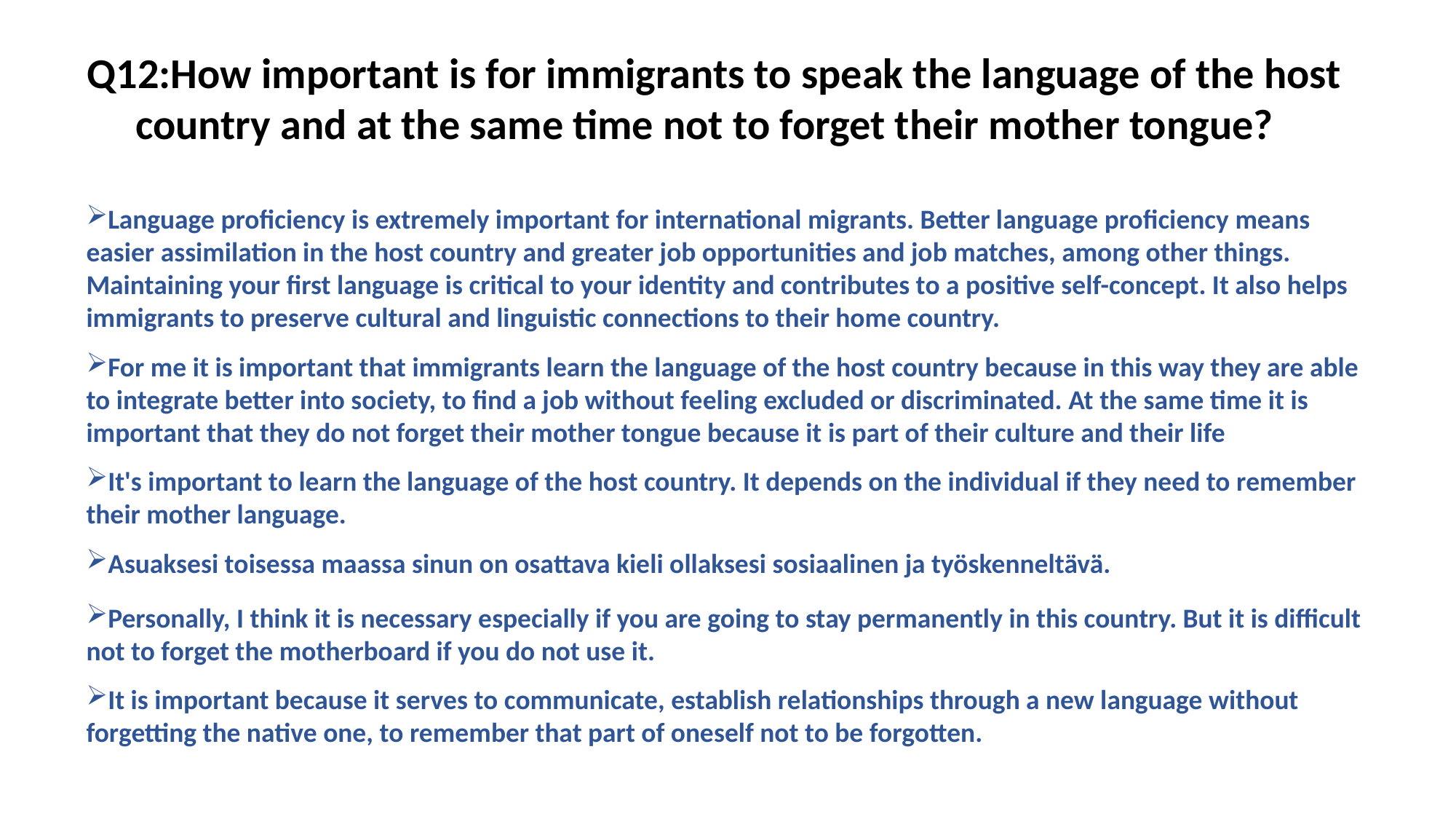

Q12:How important is for immigrants to speak the language of the host country and at the same time not to forget their mother tongue?
Language proficiency is extremely important for international migrants. Better language proficiency means easier assimilation in the host country and greater job opportunities and job matches, among other things. Maintaining your first language is critical to your identity and contributes to a positive self-concept. It also helps immigrants to preserve cultural and linguistic connections to their home country.

For me it is important that immigrants learn the language of the host country because in this way they are able to integrate better into society, to find a job without feeling excluded or discriminated. At the same time it is important that they do not forget their mother tongue because it is part of their culture and their life

It's important to learn the language of the host country. It depends on the individual if they need to remember their mother language.
Asuaksesi toisessa maassa sinun on osattava kieli ollaksesi sosiaalinen ja työskenneltävä.

Personally, I think it is necessary especially if you are going to stay permanently in this country. But it is difficult not to forget the motherboard if you do not use it.

It is important because it serves to communicate, establish relationships through a new language without forgetting the native one, to remember that part of oneself not to be forgotten.